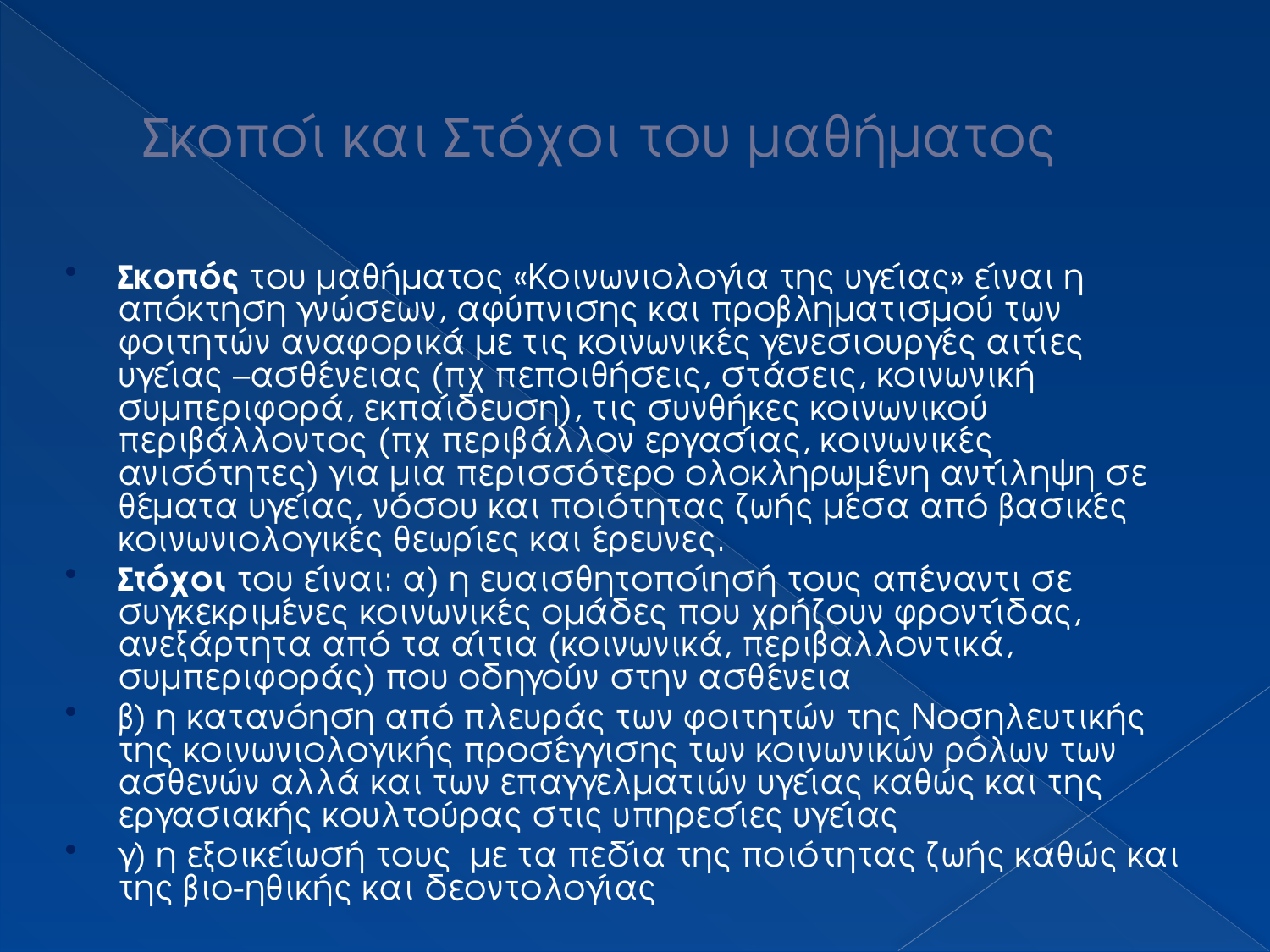

# Σκοποί και Στόχοι του μαθήματος
Σκοπός του μαθήματος «Κοινωνιολογία της υγείας» είναι η  απόκτηση γνώσεων, αφύπνισης και προβληματισμού των φοιτητών αναφορικά με τις κοινωνικές γενεσιουργές αιτίες υγείας –ασθένειας (πχ πεποιθήσεις, στάσεις, κοινωνική συμπεριφορά, εκπαίδευση), τις συνθήκες κοινωνικού περιβάλλοντος (πχ περιβάλλον εργασίας, κοινωνικές ανισότητες) για μια περισσότερο ολοκληρωμένη αντίληψη σε θέματα υγείας, νόσου και ποιότητας ζωής μέσα από βασικές κοινωνιολογικές θεωρίες και έρευνες.
Στόχοι του είναι: α) η ευαισθητοποίησή τους απέναντι σε συγκεκριμένες κοινωνικές ομάδες που χρήζουν φροντίδας, ανεξάρτητα από τα αίτια (κοινωνικά, περιβαλλοντικά, συμπεριφοράς) που οδηγούν στην ασθένεια
β) η κατανόηση από πλευράς των φοιτητών της Νοσηλευτικής της κοινωνιολογικής προσέγγισης των κοινωνικών ρόλων των ασθενών αλλά και των επαγγελματιών υγείας καθώς και της εργασιακής κουλτούρας στις υπηρεσίες υγείας
γ) η εξοικείωσή τους  με τα πεδία της ποιότητας ζωής καθώς και της βιο-ηθικής και δεοντολογίας